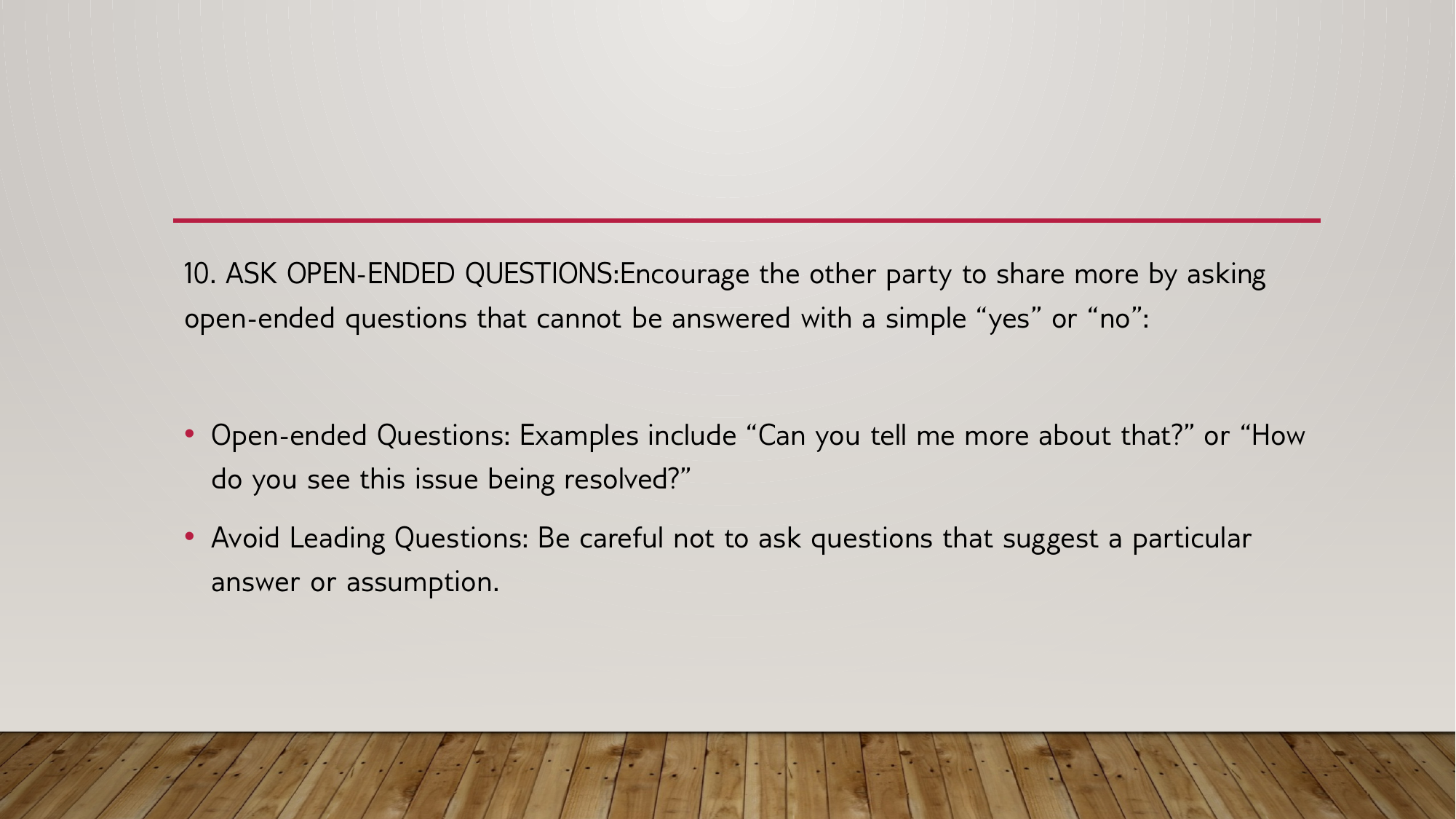

10. ASK OPEN-ENDED QUESTIONS:Encourage the other party to share more by asking open-ended questions that cannot be answered with a simple “yes” or “no”:

Open-ended Questions: Examples include “Can you tell me more about that?” or “How do you see this issue being resolved?”
Avoid Leading Questions: Be careful not to ask questions that suggest a particular answer or assumption.